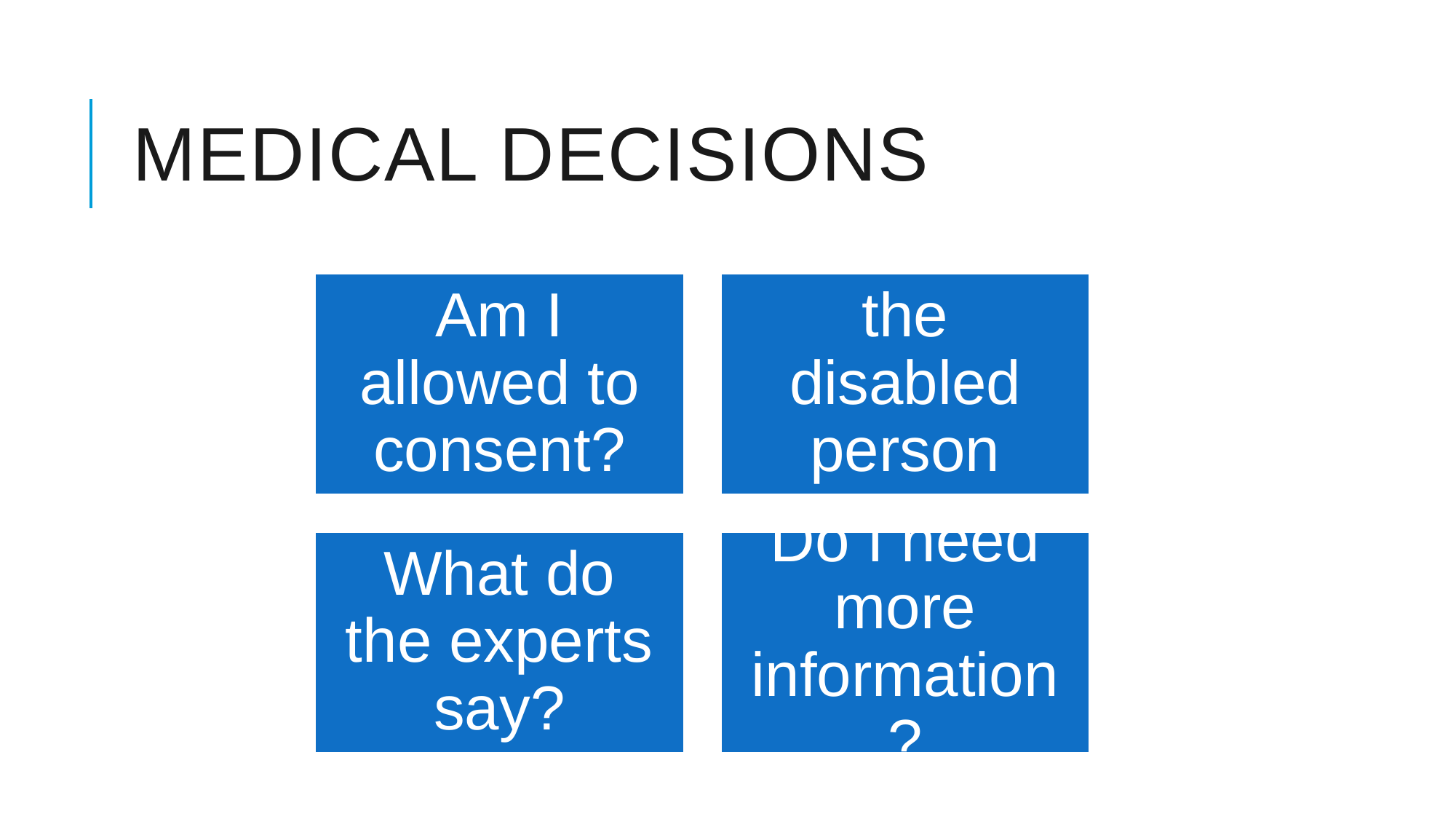

# Medical Decisions
Am I allowed to consent?
What does the disabled person want?
What do the experts say?
Do I need more information?